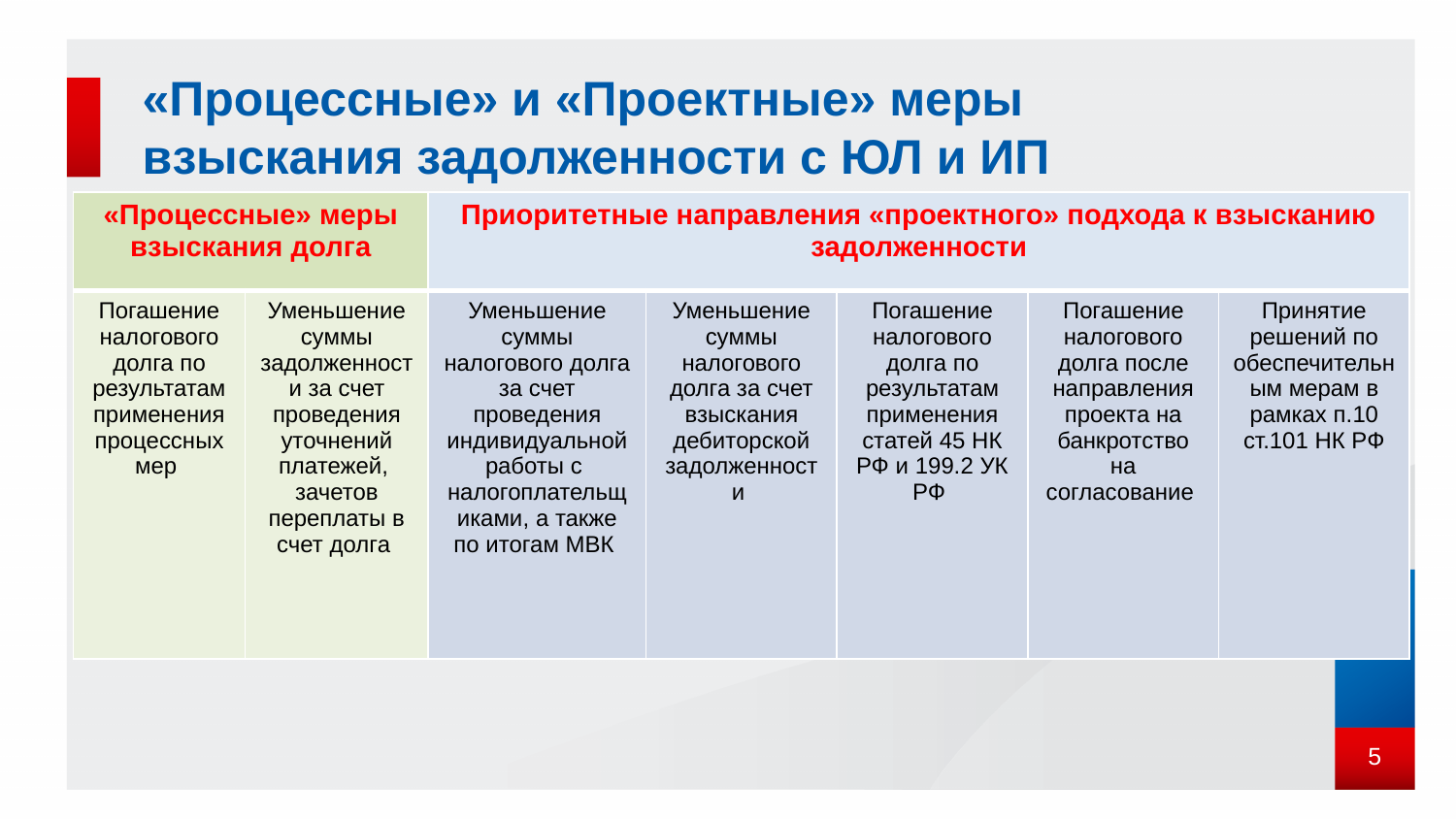

# «Процессные» и «Проектные» меры взыскания задолженности с ЮЛ и ИП
| «Процессные» меры взыскания долга |  | Приоритетные направления «проектного» подхода к взысканию задолженности |  |  |  |  |
| --- | --- | --- | --- | --- | --- | --- |
| Погашение налогового долга по результатам применения процессных мер | Уменьшение суммы задолженности за счет проведения уточнений платежей, зачетов переплаты в счет долга | Уменьшение суммы налогового долга за счет проведения индивидуальной работы с налогоплательщиками, а также по итогам МВК | Уменьшение суммы налогового долга за счет взыскания дебиторской задолженности | Погашение налогового долга по результатам применения статей 45 НК РФ и 199.2 УК РФ | Погашение налогового долга после направления проекта на банкротство на согласование | Принятие решений по обеспечительным мерам в рамках п.10 ст.101 НК РФ |
5